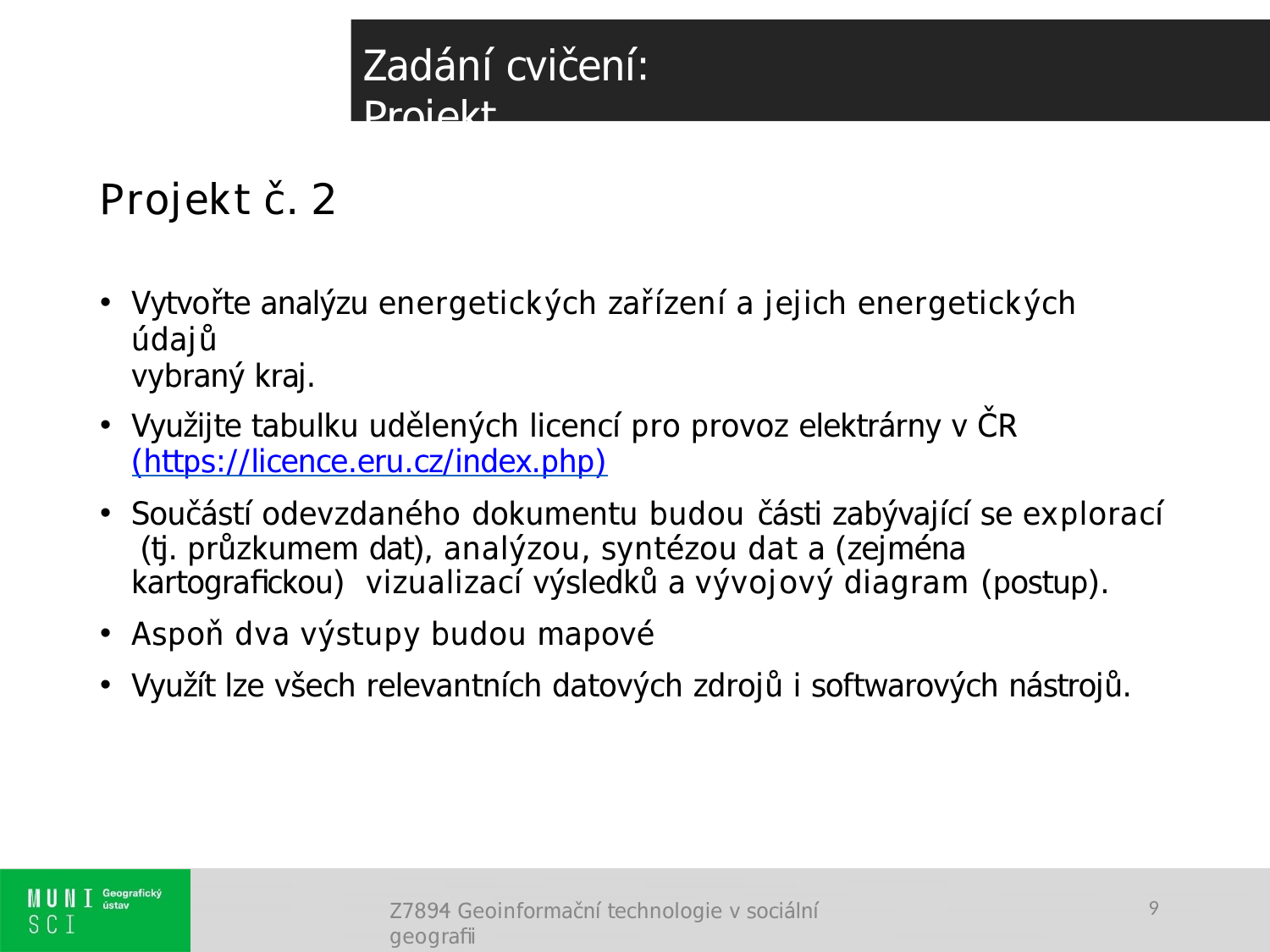

# Zadání cvičení: Projekt
Projekt č. 2

Vytvořte analýzu energetických zařízení a jejich energetických údajů
vybraný kraj.
Využijte tabulku udělených licencí pro provoz elektrárny v ČR
(https://licence.eru.cz/index.php)
Součástí odevzdaného dokumentu budou části zabývající se explorací  (tj. průzkumem dat), analýzou, syntézou dat a (zejména kartografickou)  vizualizací výsledků a vývojový diagram (postup).
Aspoň dva výstupy budou mapové
Využít lze všech relevantních datových zdrojů i softwarových nástrojů.
Z7894 Geoinformační technologie v sociální geografii
9